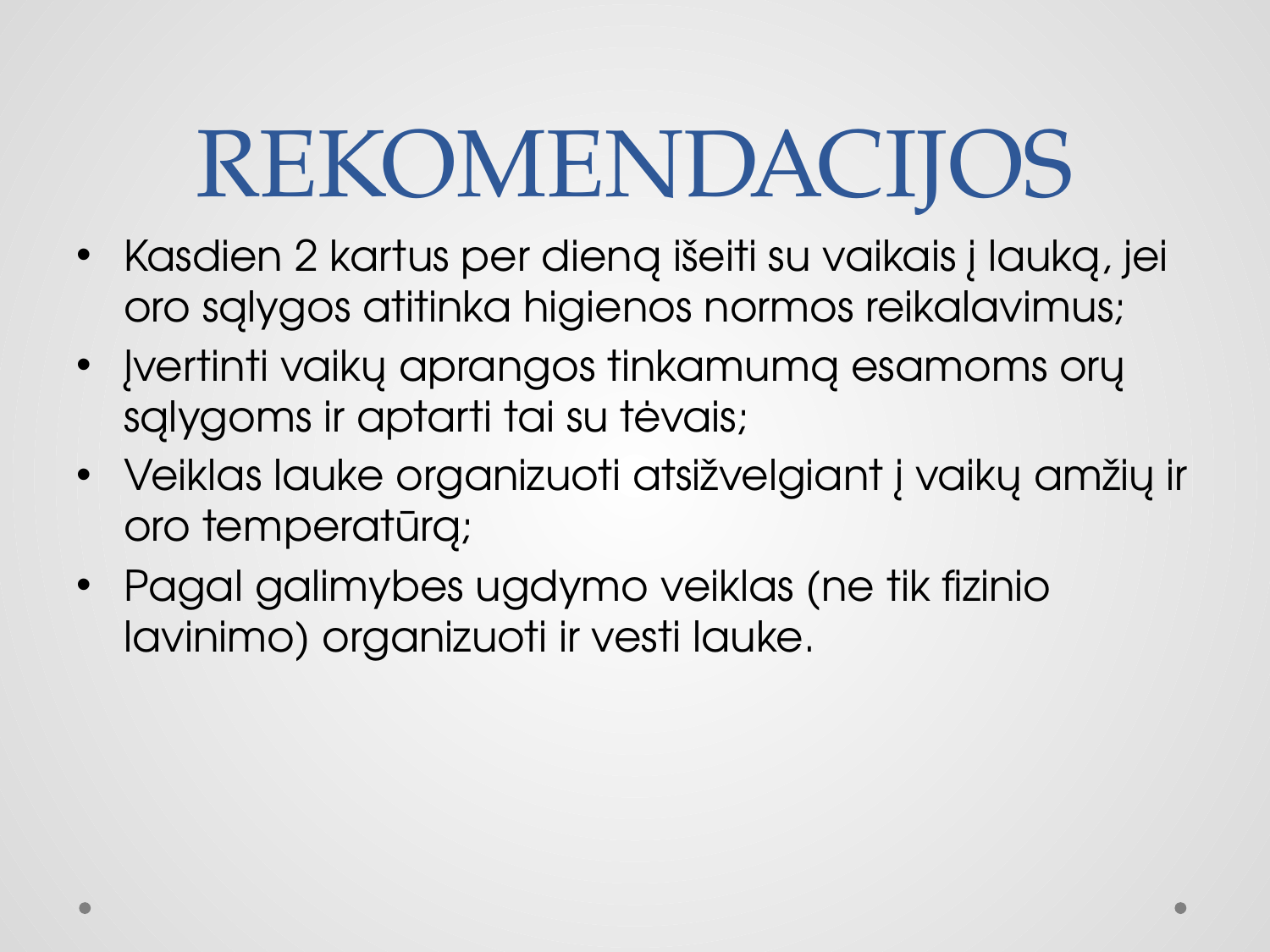

# REKOMENDACIJOS
Kasdien 2 kartus per dieną išeiti su vaikais į lauką, jei oro sąlygos atitinka higienos normos reikalavimus;
Įvertinti vaikų aprangos tinkamumą esamoms orų sąlygoms ir aptarti tai su tėvais;
Veiklas lauke organizuoti atsižvelgiant į vaikų amžių ir oro temperatūrą;
Pagal galimybes ugdymo veiklas (ne tik fizinio lavinimo) organizuoti ir vesti lauke.